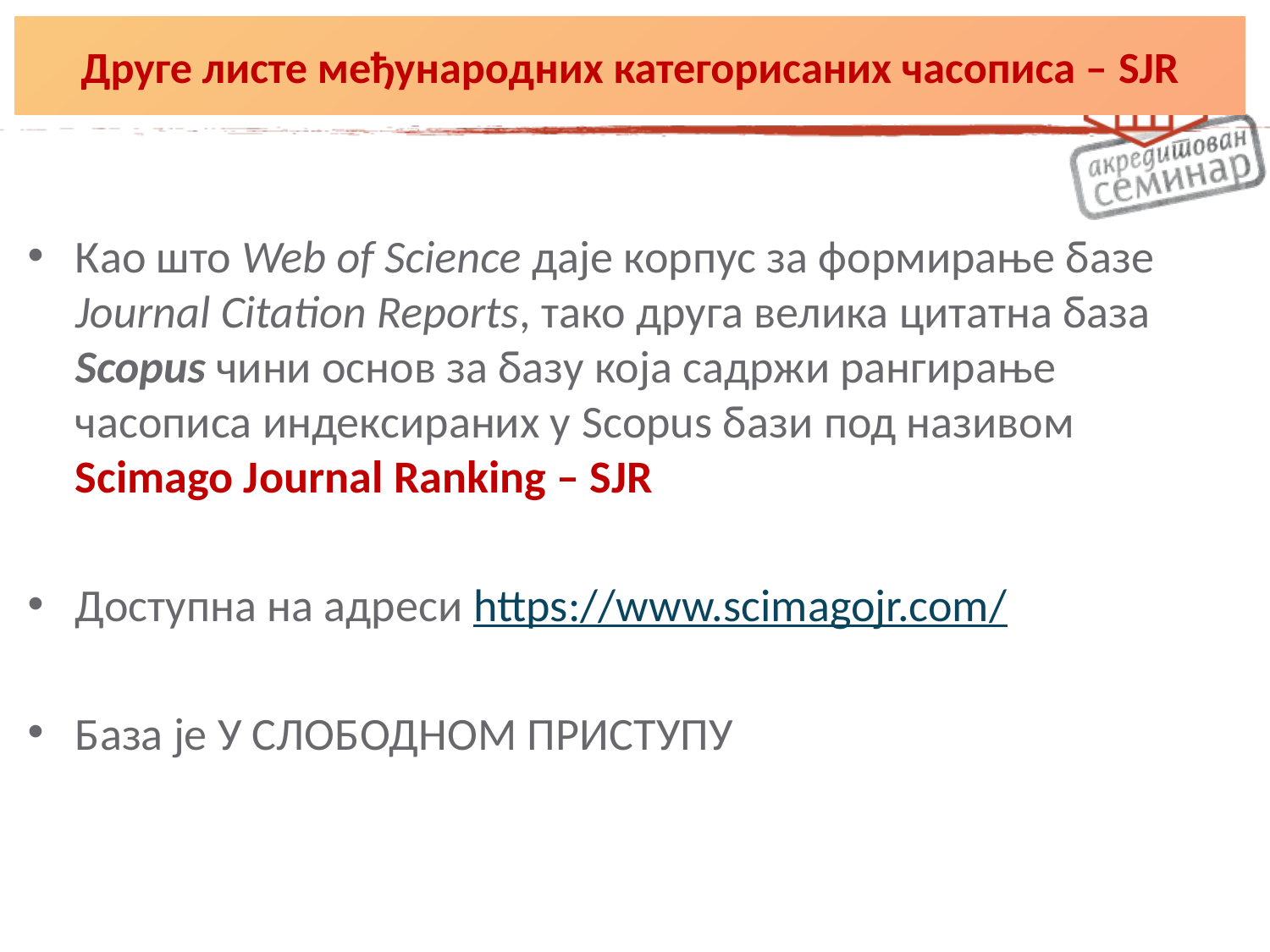

# Друге листе међународних категорисаних часописа – SJR

Као што Web of Science даје корпус за формирање базе Journal Citation Reports, тако друга велика цитатна база Scopus чини основ за базу која садржи рангирање часописа индексираних у Scopus бази под називом Scimago Journal Ranking – SJR

Доступна на адреси https://www.scimagojr.com/

База је У СЛОБОДНОМ ПРИСТУПУ